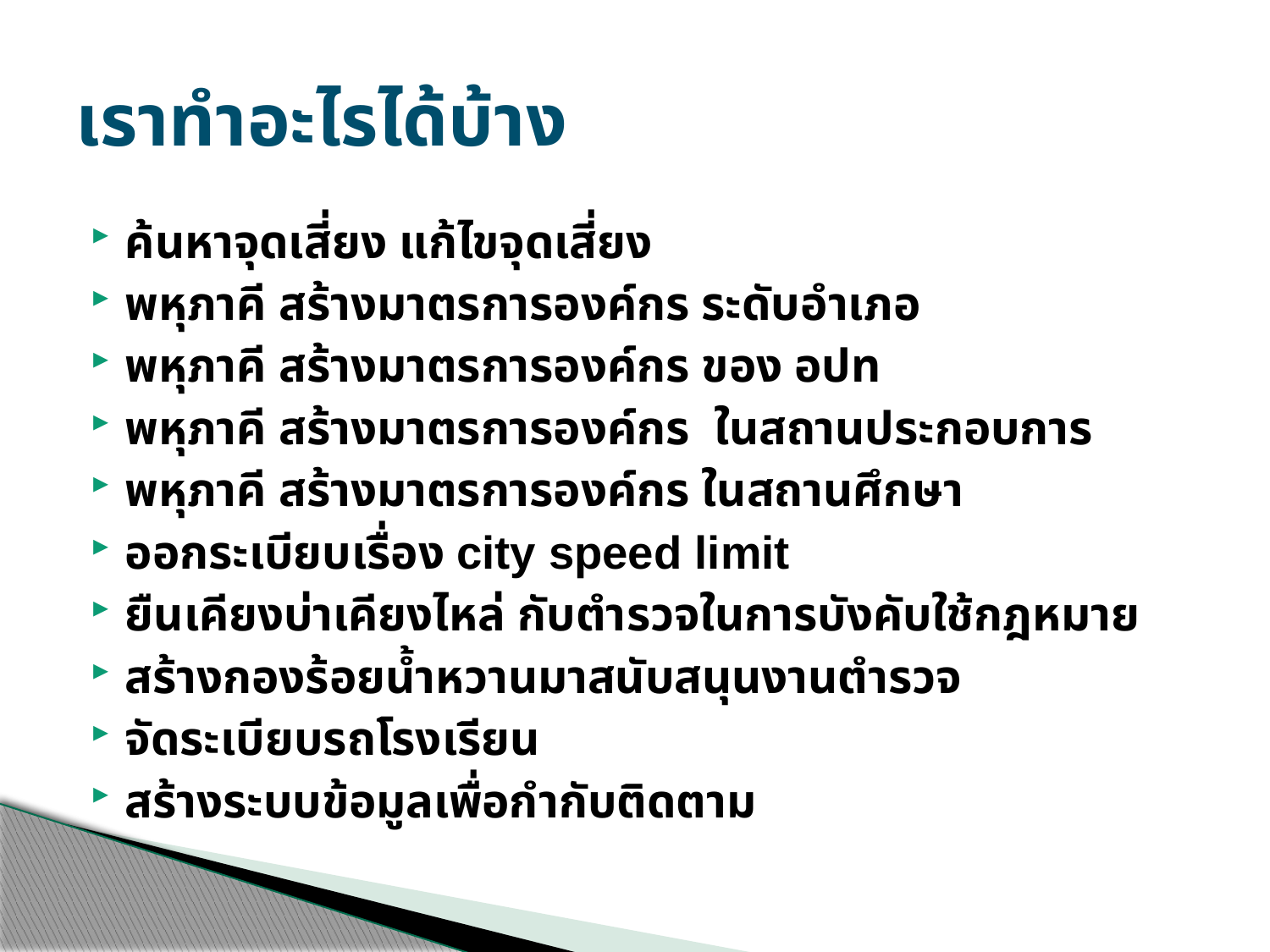

# เราทำอะไรได้บ้าง
ค้นหาจุดเสี่ยง แก้ไขจุดเสี่ยง
พหุภาคี สร้างมาตรการองค์กร ระดับอำเภอ
พหุภาคี สร้างมาตรการองค์กร ของ อปท
พหุภาคี สร้างมาตรการองค์กร  ในสถานประกอบการ
พหุภาคี สร้างมาตรการองค์กร ในสถานศึกษา
ออกระเบียบเรื่อง city speed limit
ยืนเคียงบ่าเคียงไหล่ กับตำรวจในการบังคับใช้กฎหมาย
สร้างกองร้อยน้ำหวานมาสนับสนุนงานตำรวจ
จัดระเบียบรถโรงเรียน
สร้างระบบข้อมูลเพื่อกำกับติดตาม